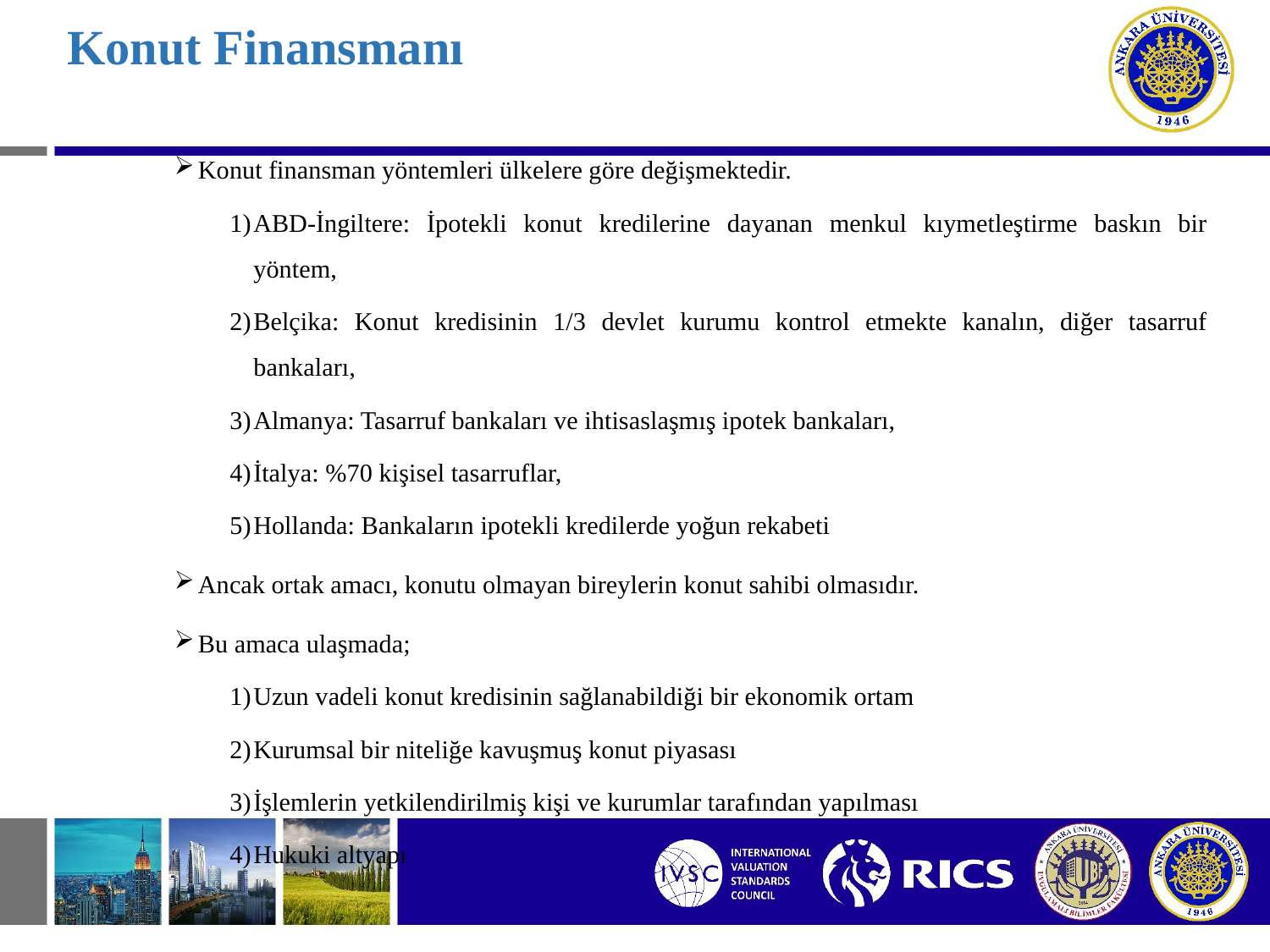

# Konut Finansmanı
Konut finansman yöntemleri ülkelere göre değişmektedir.
ABD-İngiltere: İpotekli konut kredilerine dayanan menkul kıymetleştirme baskın bir yöntem,
Belçika: Konut kredisinin 1/3 devlet kurumu kontrol etmekte kanalın, diğer tasarruf bankaları,
Almanya: Tasarruf bankaları ve ihtisaslaşmış ipotek bankaları,
İtalya: %70 kişisel tasarruflar,
Hollanda: Bankaların ipotekli kredilerde yoğun rekabeti
Ancak ortak amacı, konutu olmayan bireylerin konut sahibi olmasıdır.
Bu amaca ulaşmada;
Uzun vadeli konut kredisinin sağlanabildiği bir ekonomik ortam
Kurumsal bir niteliğe kavuşmuş konut piyasası
İşlemlerin yetkilendirilmiş kişi ve kurumlar tarafından yapılması
Hukuki altyapı